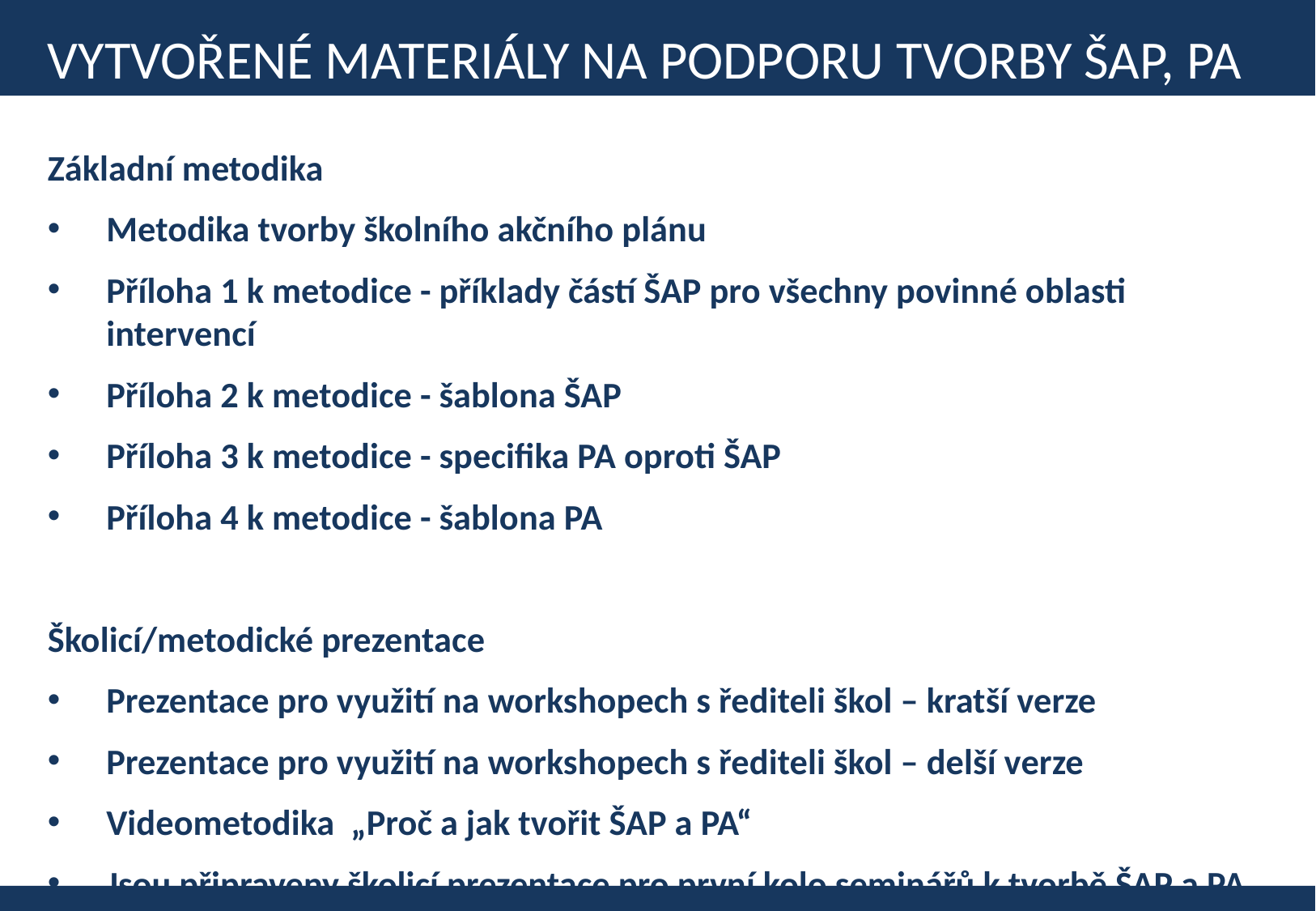

# Vytvořené materiály na podporu tvorby ŠAP, PA
Základní metodika
Metodika tvorby školního akčního plánu
Příloha 1 k metodice - příklady částí ŠAP pro všechny povinné oblasti intervencí
Příloha 2 k metodice - šablona ŠAP
Příloha 3 k metodice - specifika PA oproti ŠAP
Příloha 4 k metodice - šablona PA

Školicí/metodické prezentace
Prezentace pro využití na workshopech s řediteli škol – kratší verze
Prezentace pro využití na workshopech s řediteli škol – delší verze
Videometodika  „Proč a jak tvořit ŠAP a PA“
Jsou připraveny školicí prezentace pro první kolo seminářů k tvorbě ŠAP a PA